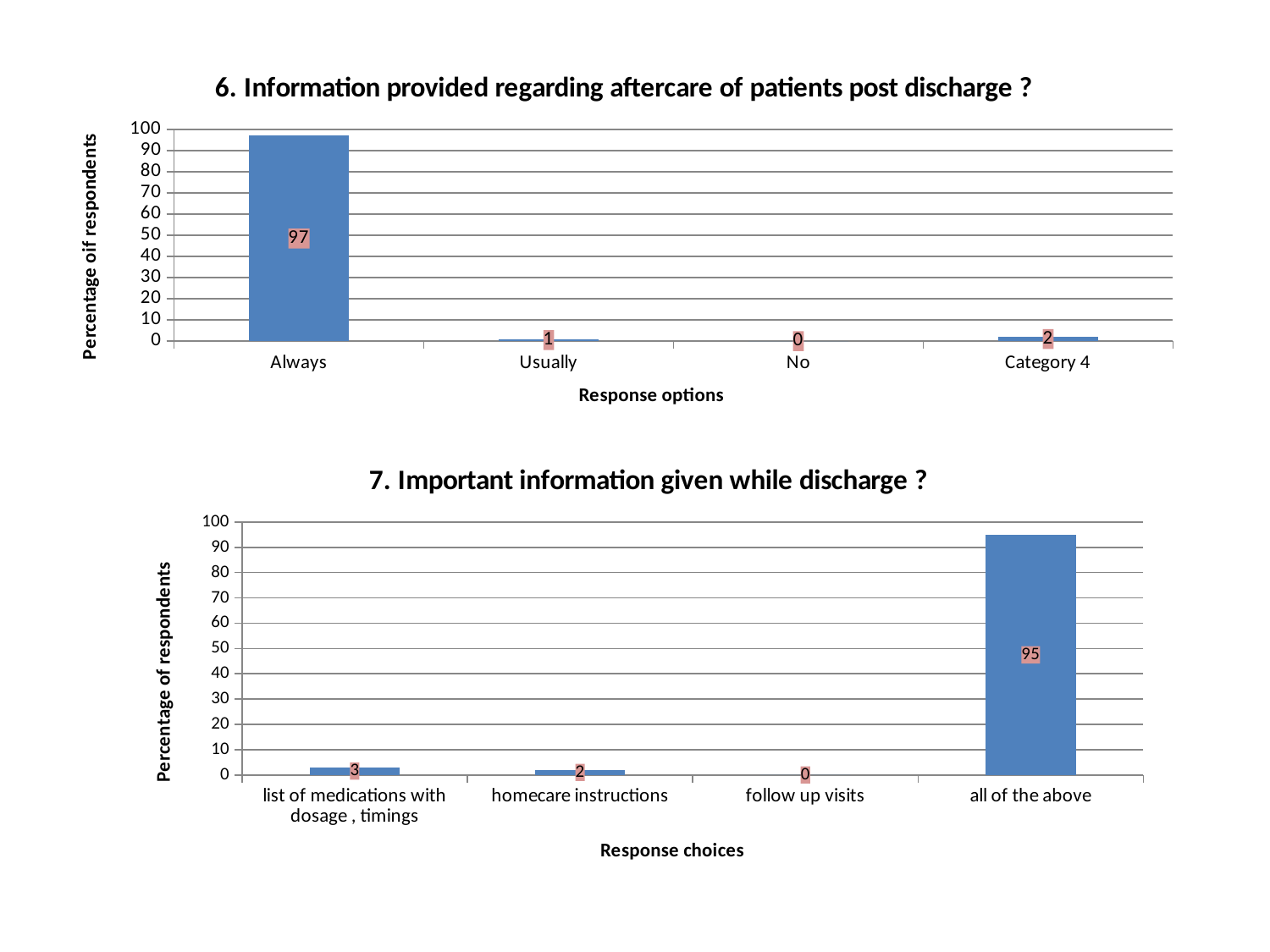

### Chart: 6. Information provided regarding aftercare of patients post discharge ?

| Category | Series 1 |
|---|---|
| Always | 97.0 |
| Usually | 1.0 |
| No | 0.0 |
| Category 4 | 2.0 |

### Chart:  7. Important information given while discharge ?

| Category | Series 1 |
|---|---|
| list of medications with dosage , timings | 3.0 |
| homecare instructions | 2.0 |
| follow up visits | 0.0 |
| all of the above | 95.0 |